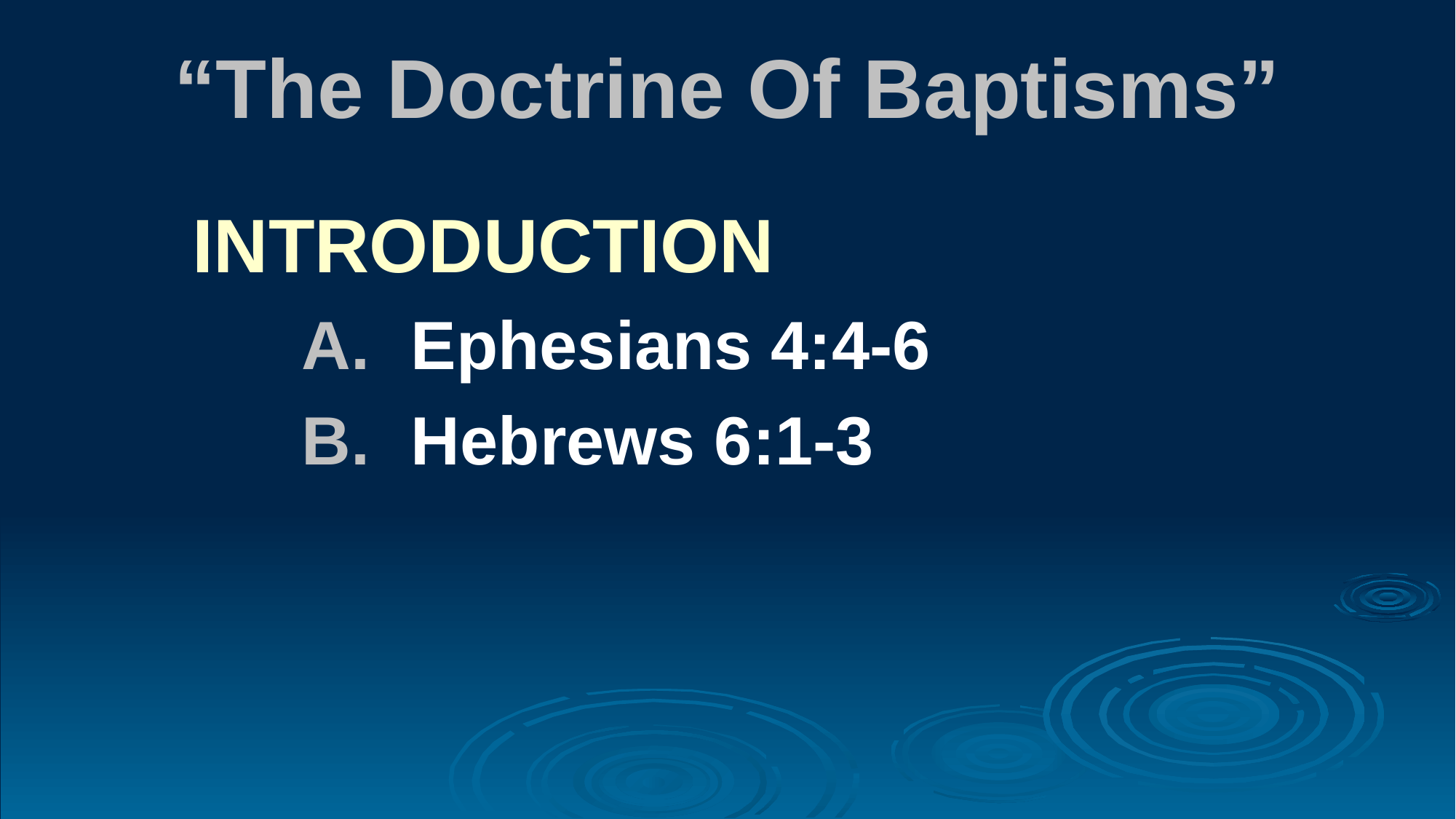

# “The Doctrine Of Baptisms”
Introduction
Ephesians 4:4-6
Hebrews 6:1-3